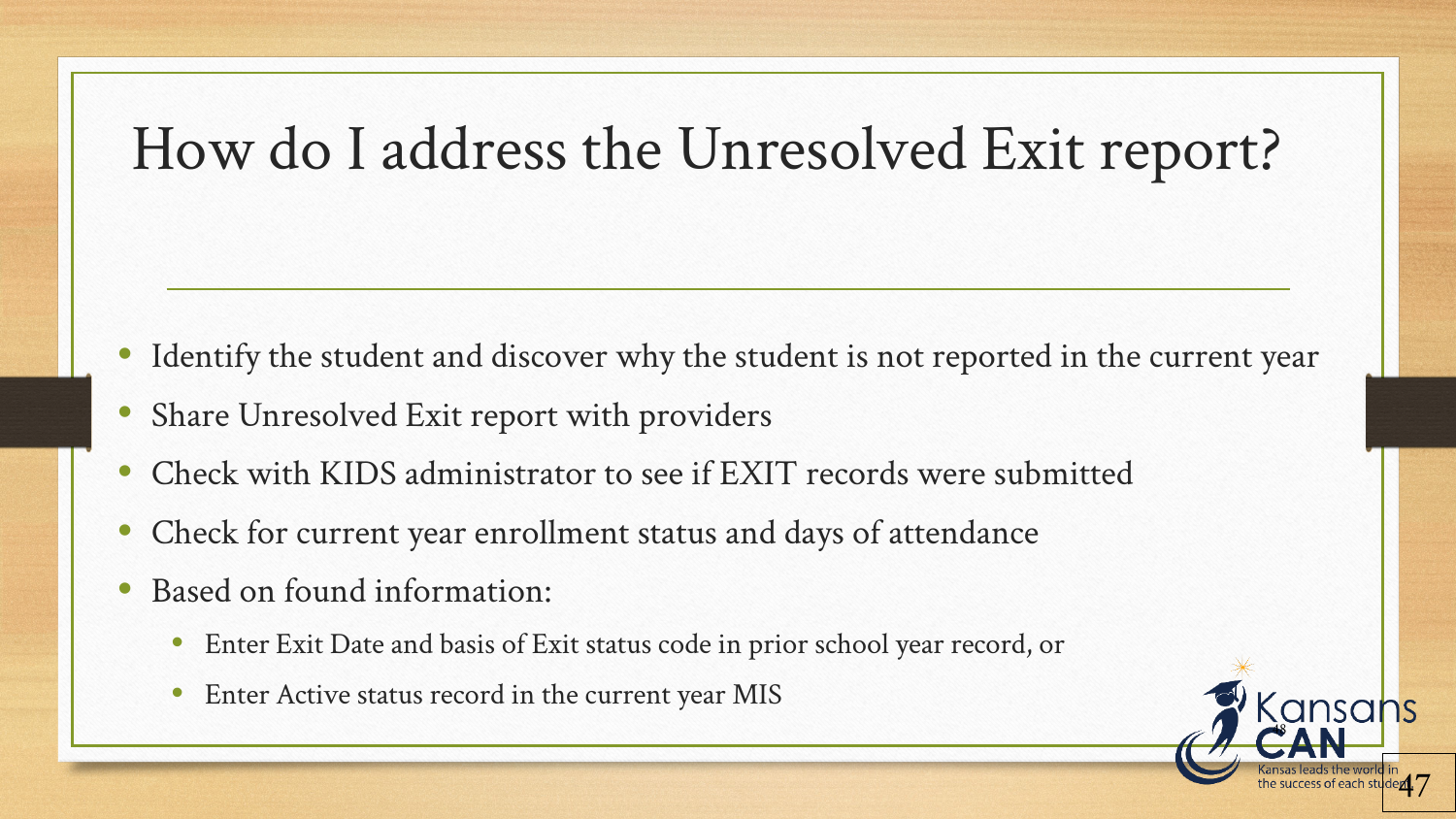

# How do I address the Unresolved Exit report?
Identify the student and discover why the student is not reported in the current year
Share Unresolved Exit report with providers
Check with KIDS administrator to see if EXIT records were submitted
Check for current year enrollment status and days of attendance
Based on found information:
Enter Exit Date and basis of Exit status code in prior school year record, or
Enter Active status record in the current year MIS

48
47